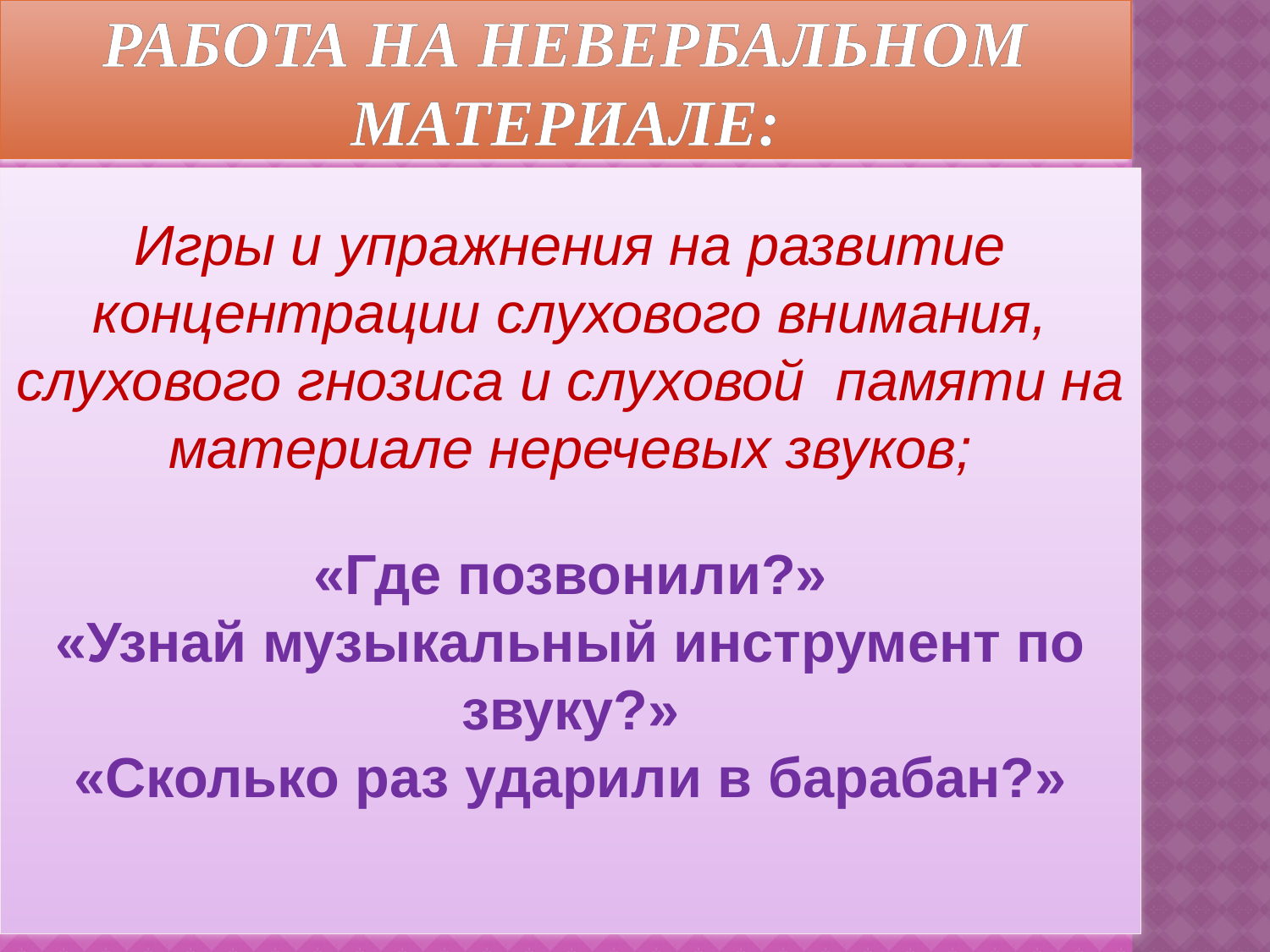

# Работа на невербальном материале:

Игры и упражнения на развитие концентрации слухового внимания, слухового гнозиса и слуховой  памяти на материале неречевых звуков;

«Где позвонили?»
«Узнай музыкальный инструмент по звуку?»
«Сколько раз ударили в барабан?»